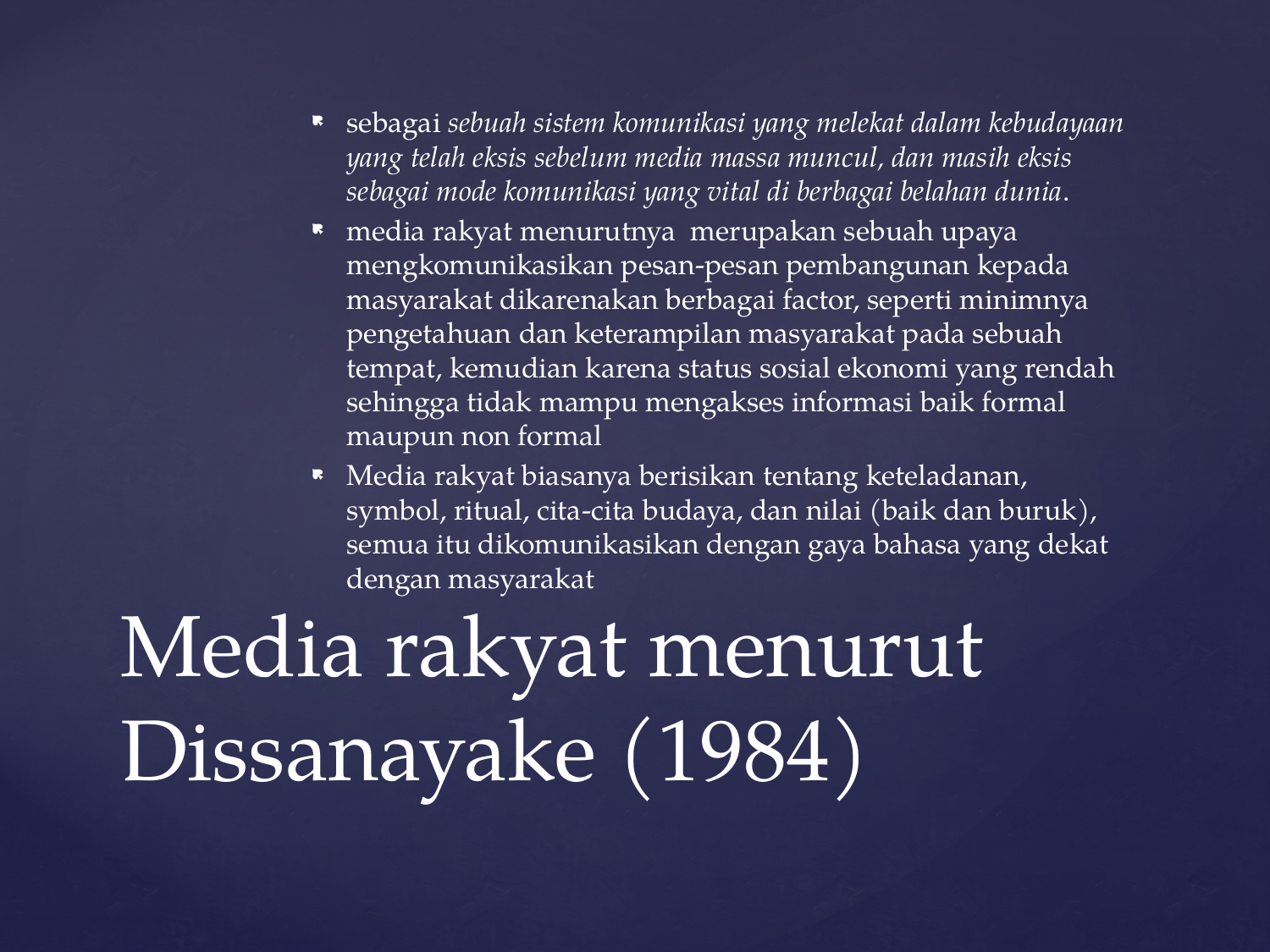

sebagai sebuah sistem komunikasi yang melekat dalam kebudayaan yang telah eksis sebelum media massa muncul, dan masih eksis sebagai mode komunikasi yang vital di berbagai belahan dunia.
media rakyat menurutnya  merupakan sebuah upaya mengkomunikasikan pesan-pesan pembangunan kepada masyarakat dikarenakan berbagai factor, seperti minimnya pengetahuan dan keterampilan masyarakat pada sebuah tempat, kemudian karena status sosial ekonomi yang rendah sehingga tidak mampu mengakses informasi baik formal maupun non formal
Media rakyat biasanya berisikan tentang keteladanan, symbol, ritual, cita-cita budaya, dan nilai (baik dan buruk), semua itu dikomunikasikan dengan gaya bahasa yang dekat dengan masyarakat
# Media rakyat menurut Dissanayake (1984)